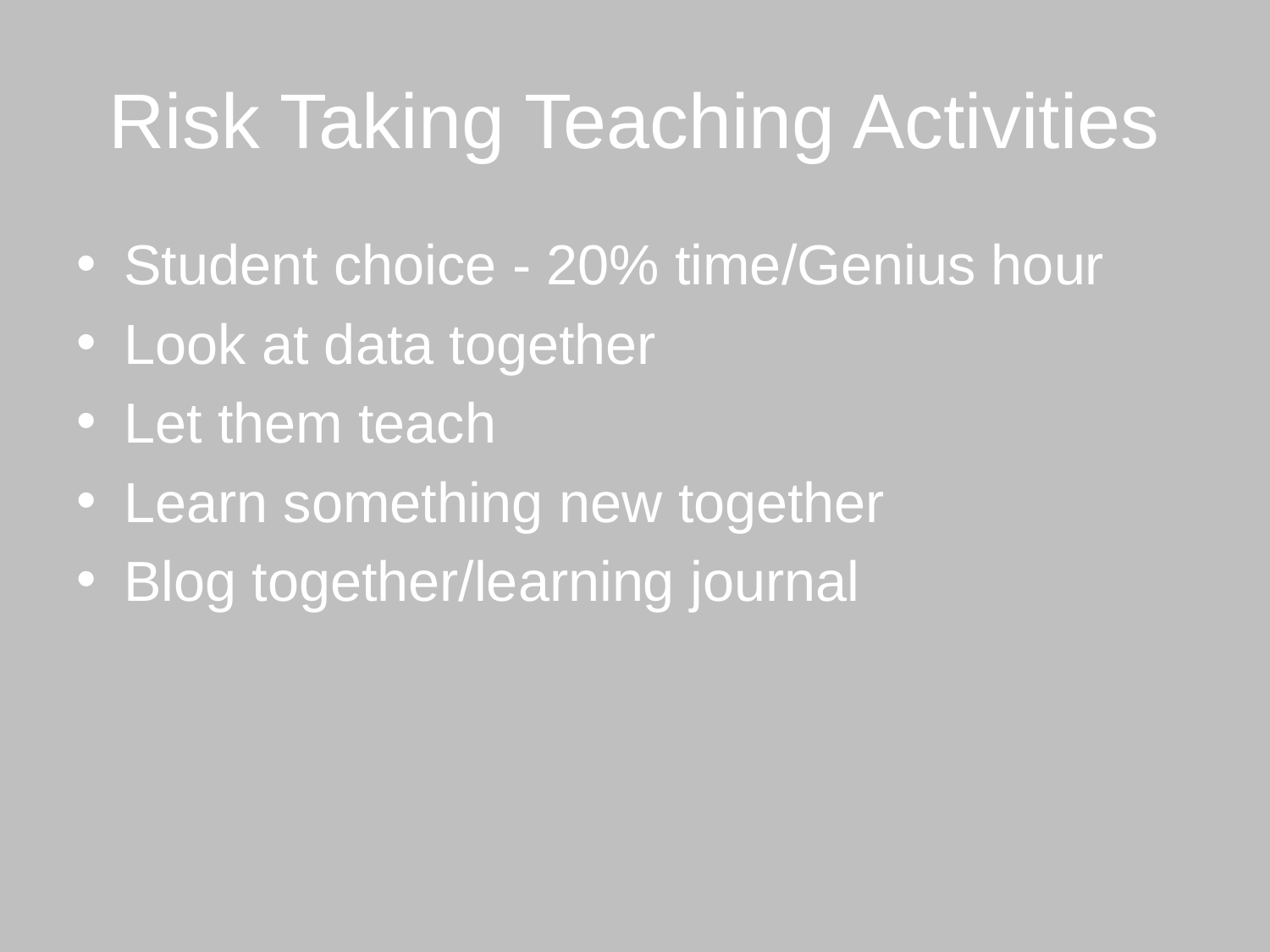

# Risk Taking Teaching Activities
Student choice - 20% time/Genius hour
Look at data together
Let them teach
Learn something new together
Blog together/learning journal